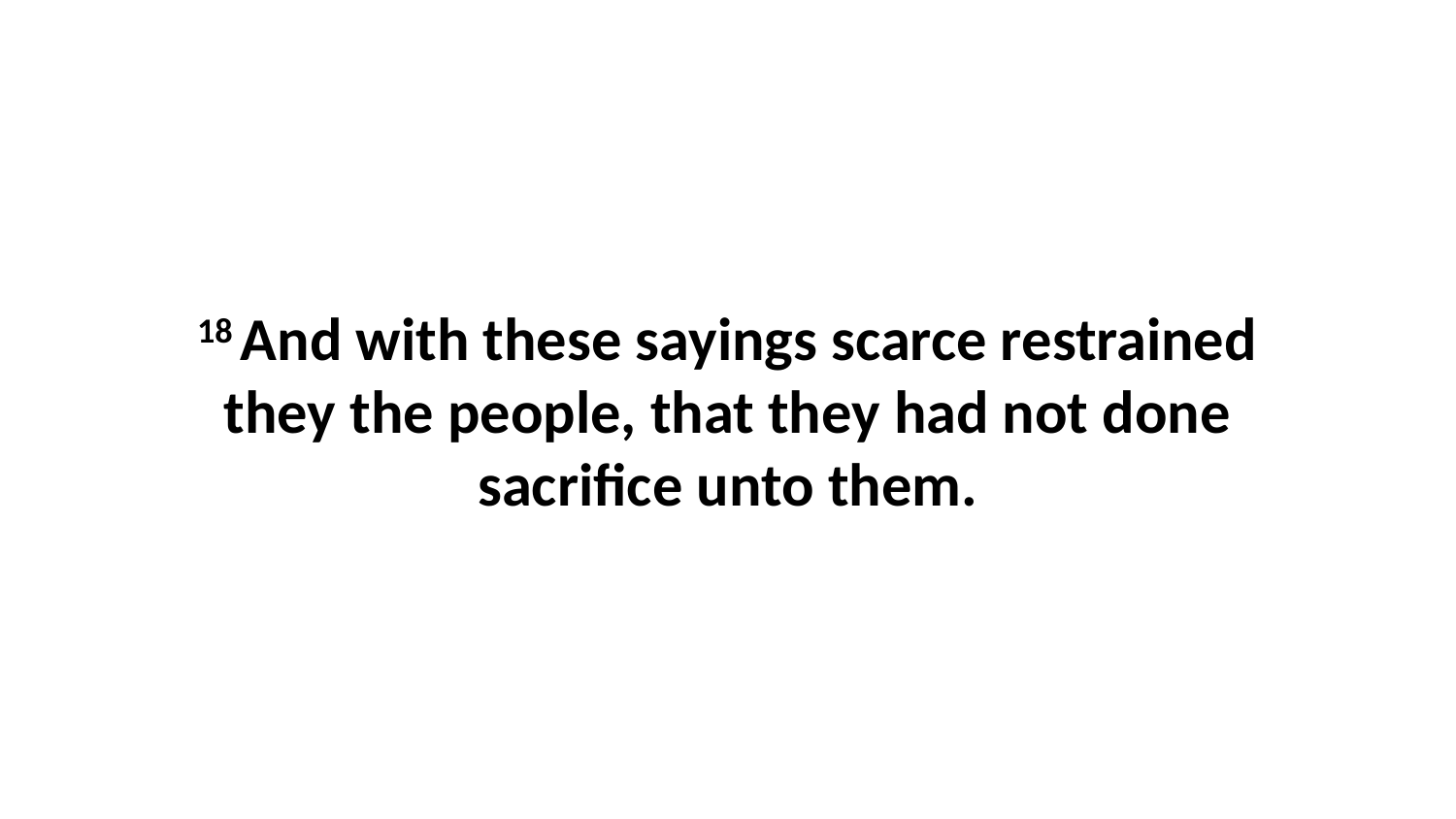

18 And with these sayings scarce restrained they the people, that they had not done sacrifice unto them.